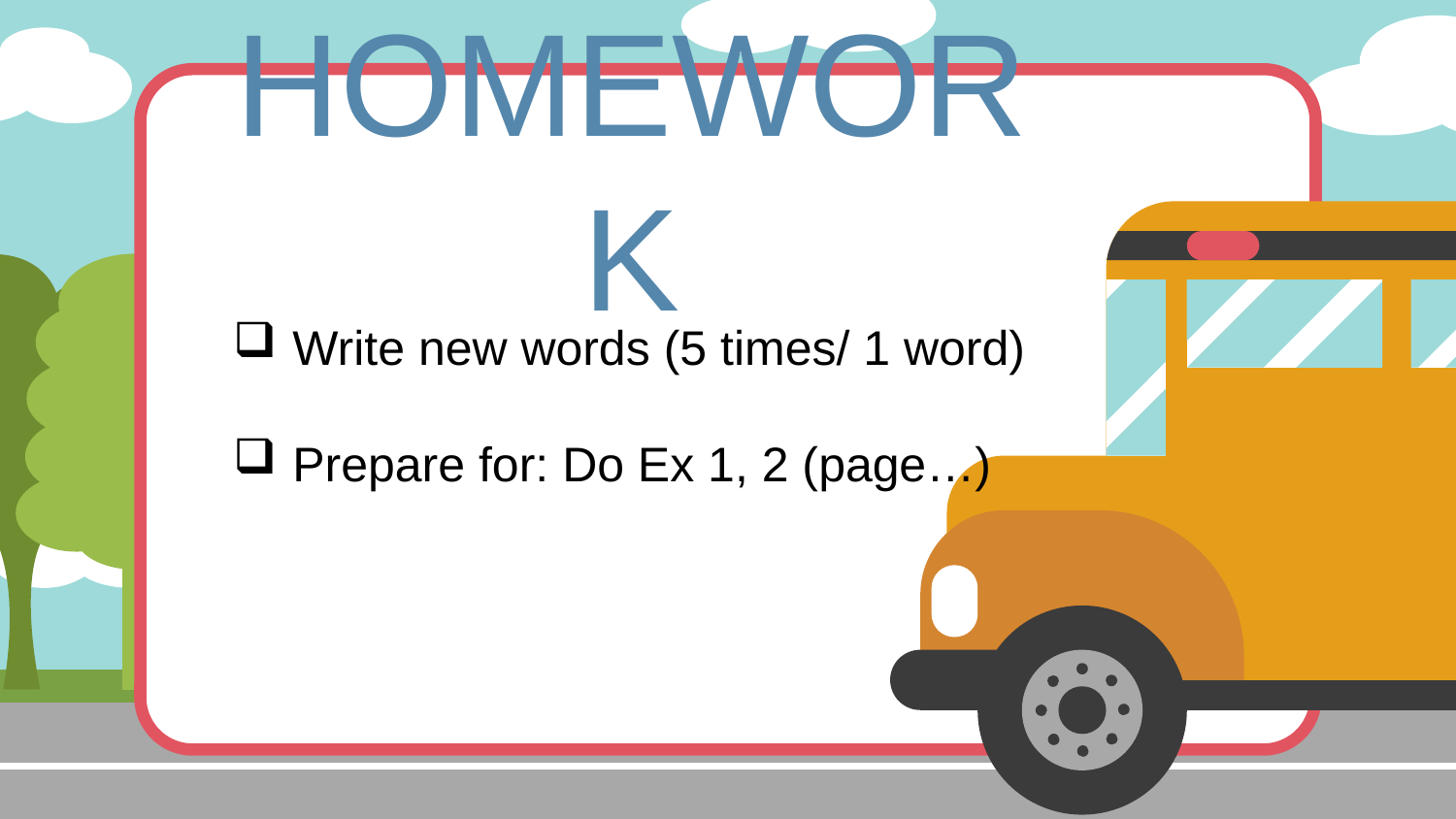

# HOMEWORK

 Write new words (5 times/ 1 word)
 Prepare for: Do Ex 1, 2 (page…)